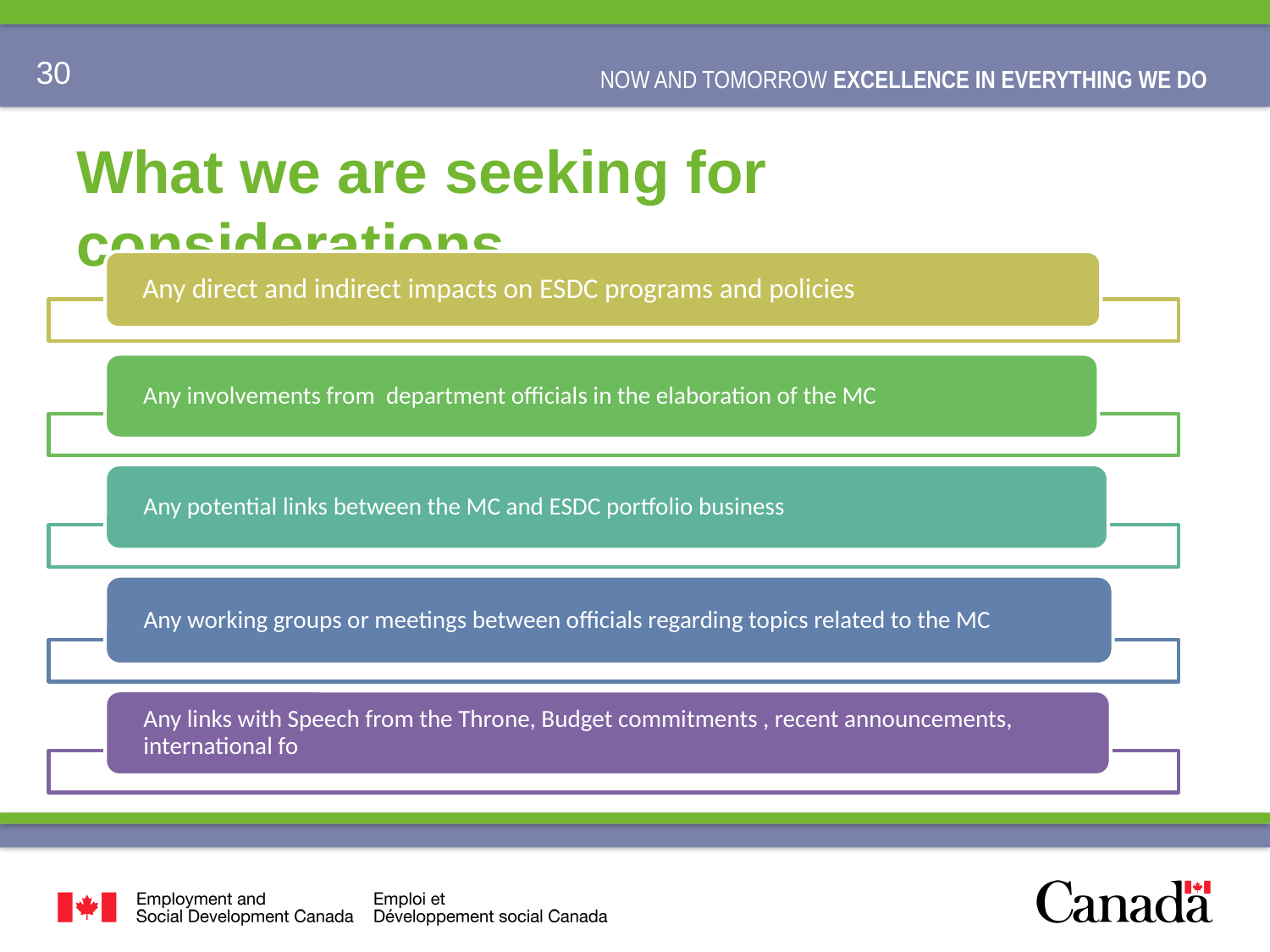

# What we are seeking for considerations
Any direct and indirect impacts on ESDC programs and policies
Any involvements from  department officials in the elaboration of the MC
Any potential links between the MC and ESDC portfolio business
Any working groups or meetings between officials regarding topics related to the MC
Any links with Speech from the Throne, Budget commitments , recent announcements, international fo